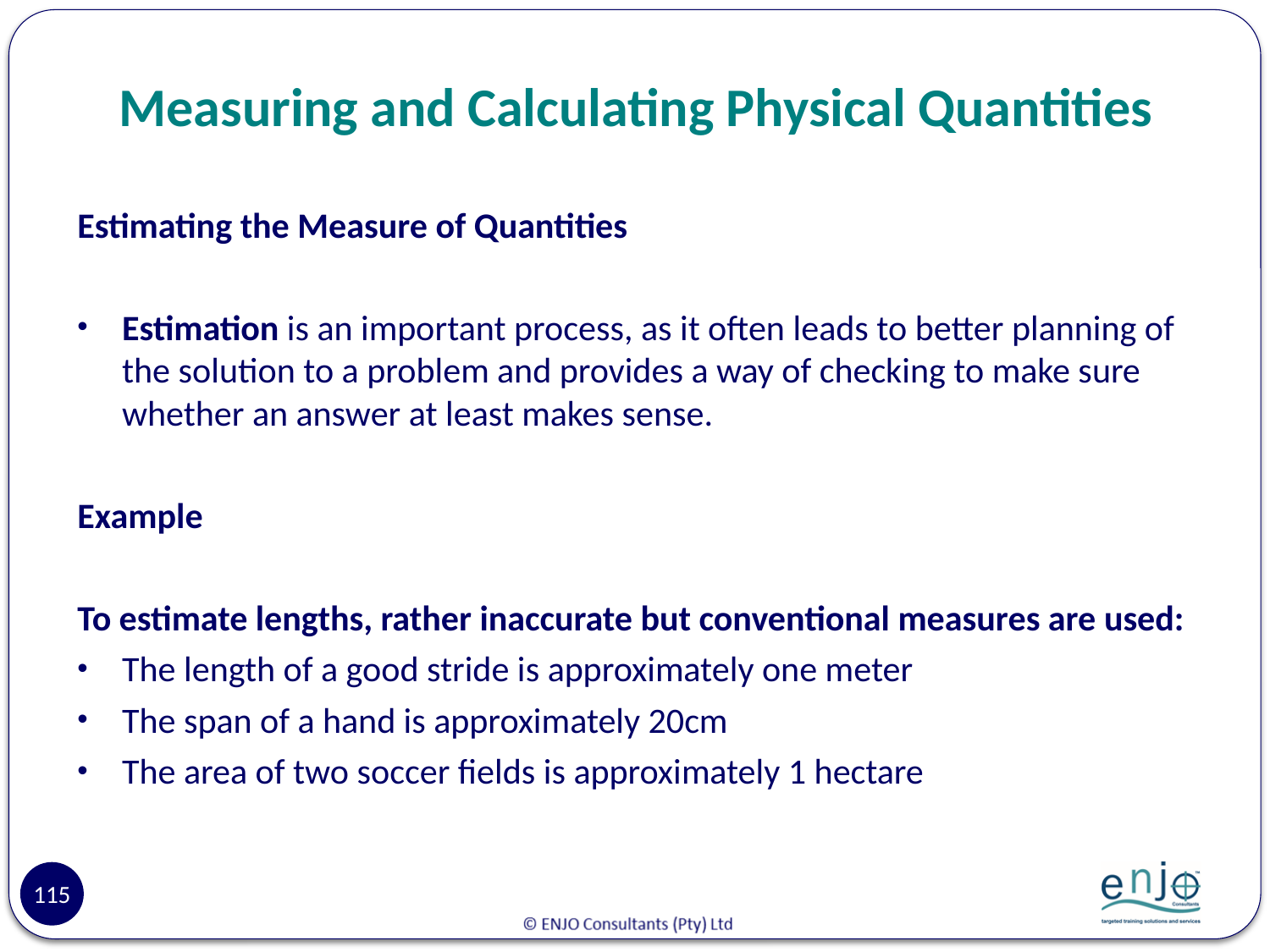

# Measuring and Calculating Physical Quantities
Estimating the Measure of Quantities

Estimation is an important process, as it often leads to better planning of the solution to a problem and provides a way of checking to make sure whether an answer at least makes sense.

Example

To estimate lengths, rather inaccurate but conventional measures are used:
The length of a good stride is approximately one meter
The span of a hand is approximately 20cm
The area of two soccer fields is approximately 1 hectare

115